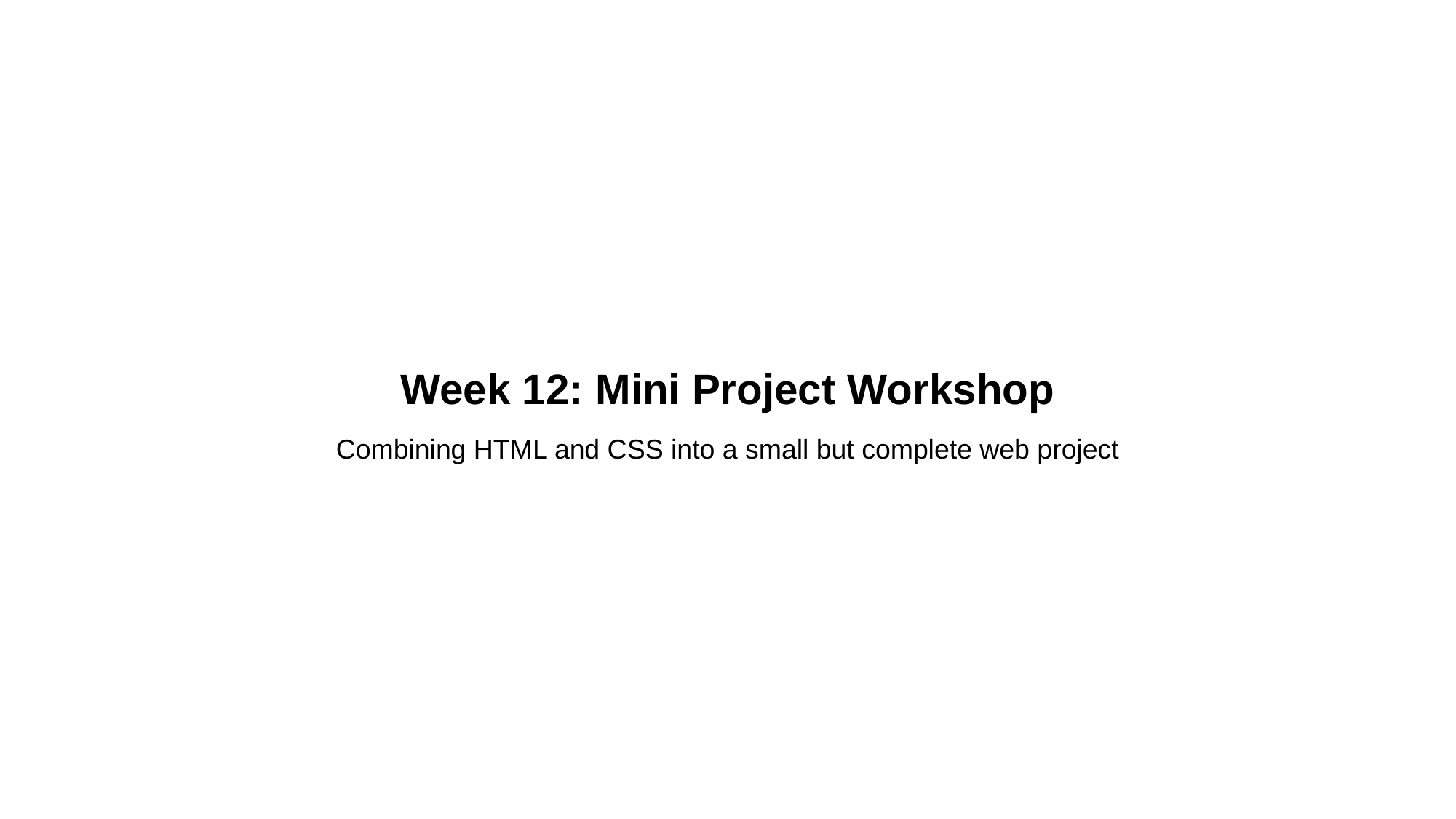

# Week 12: Mini Project Workshop
Combining HTML and CSS into a small but complete web project